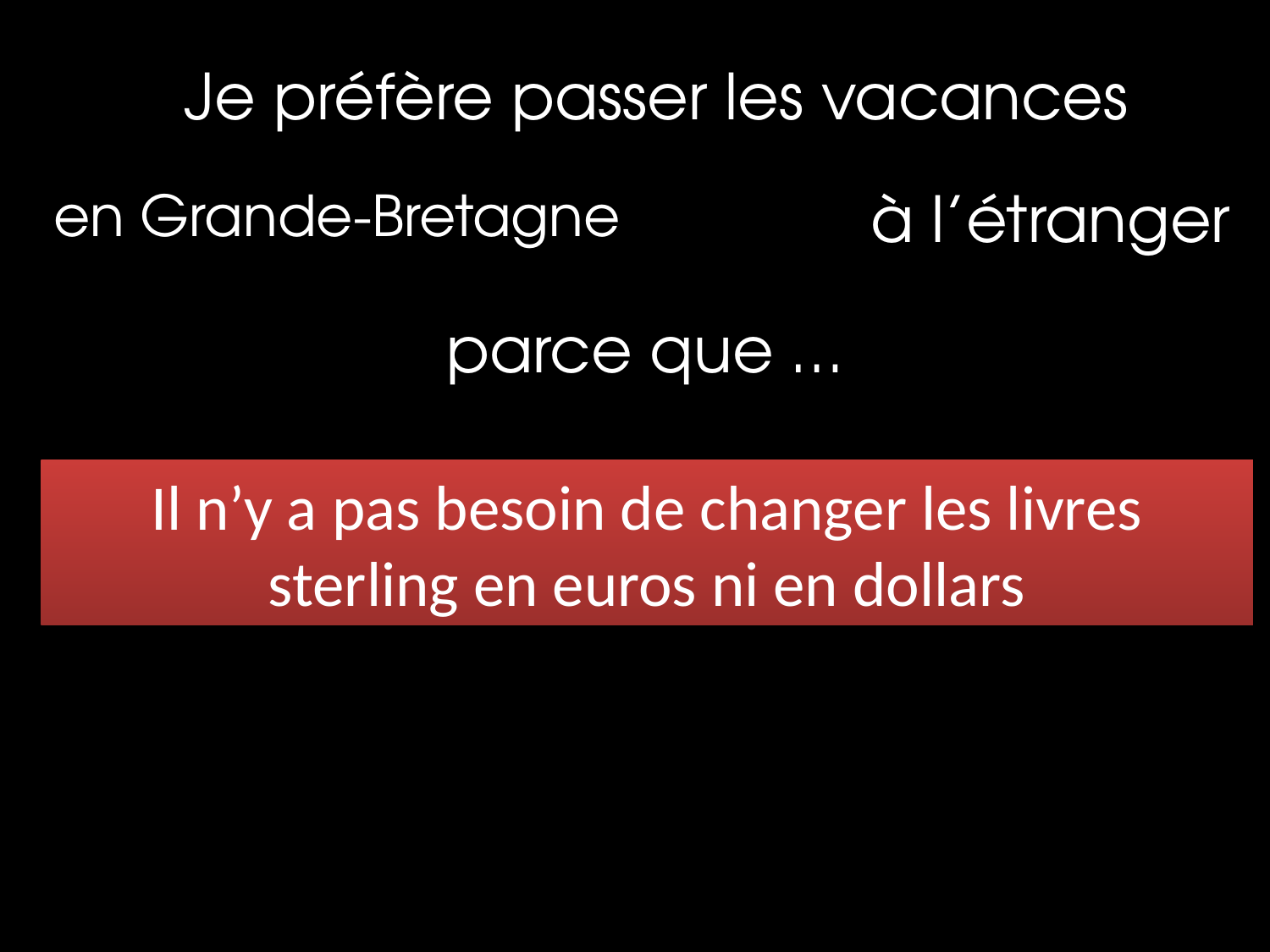

Je préfère passer les vacances
à l’étranger
en Grande-Bretagne
parce que …
Il n’y a pas besoin de changer les livres sterling en euros ni en dollars